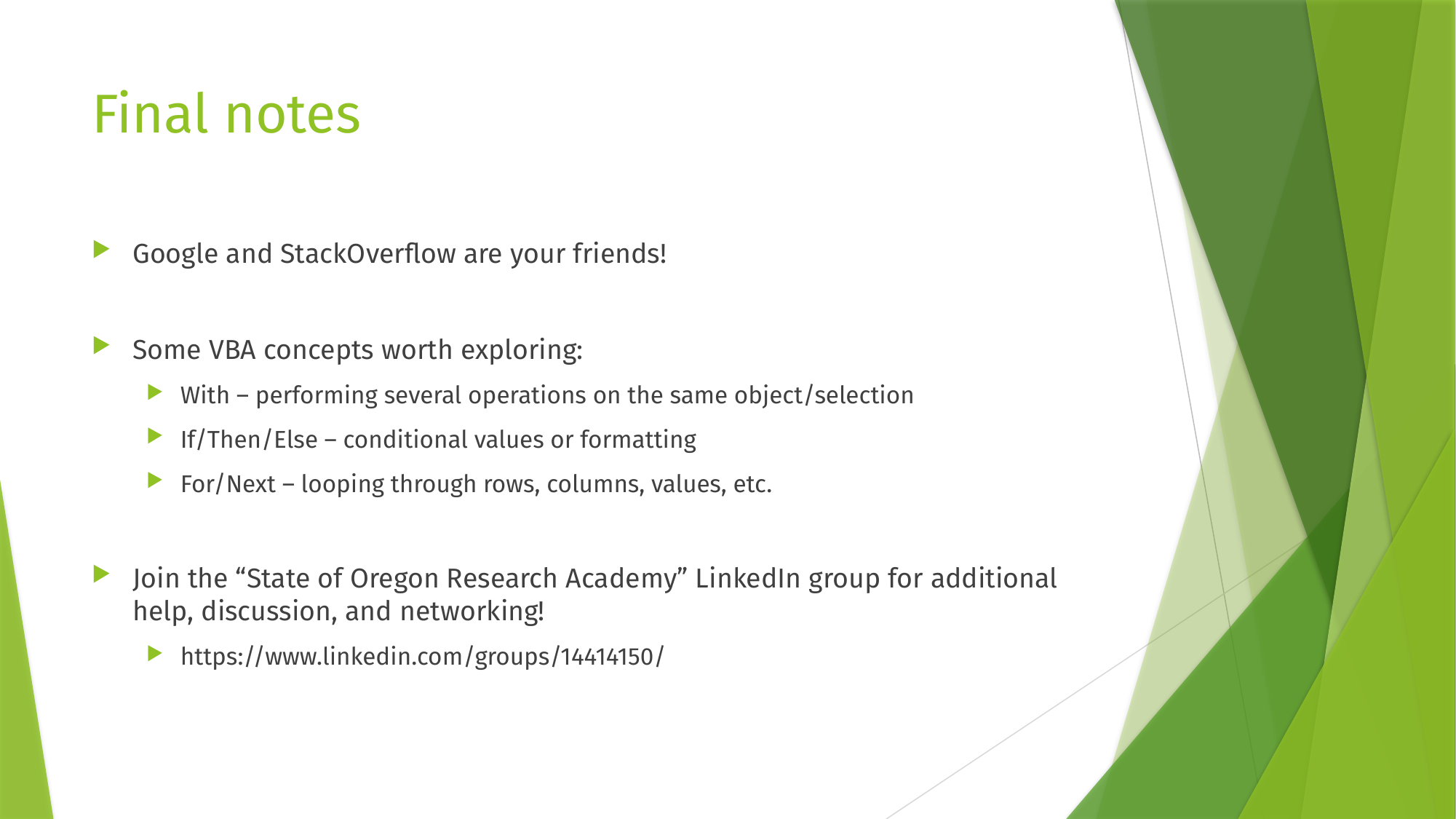

# Final notes
Google and StackOverflow are your friends!

Some VBA concepts worth exploring:
With – performing several operations on the same object/selection
If/Then/Else – conditional values or formatting
For/Next – looping through rows, columns, values, etc.

Join the “State of Oregon Research Academy” LinkedIn group for additional help, discussion, and networking!
https://www.linkedin.com/groups/14414150/